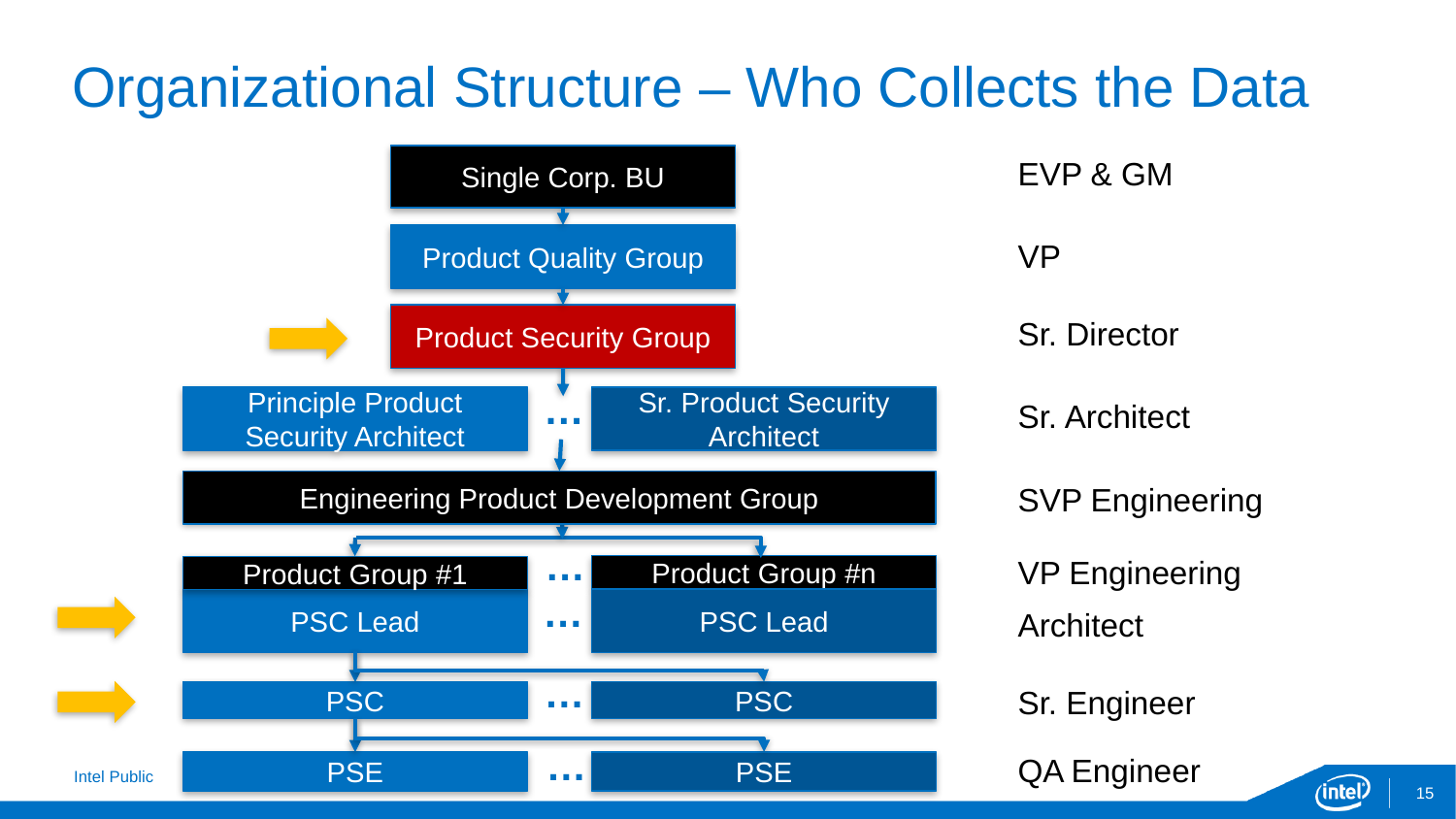

# Organizational Structure – Who Collects the Data
Single Corp. BU
EVP & GM

VP

Sr. Director

Sr. Architect

SVP Engineering

VP Engineering

Architect

Sr. Engineer

QA Engineer
Product Quality Group
Product Security Group

…
Principle Product Security Architect
Sr. Product Security Architect
Engineering Product Development Group
…
Product Group #n
Product Group #1
…
PSC Lead
PSC Lead

…

PSC
PSC
…
PSE
PSE
15